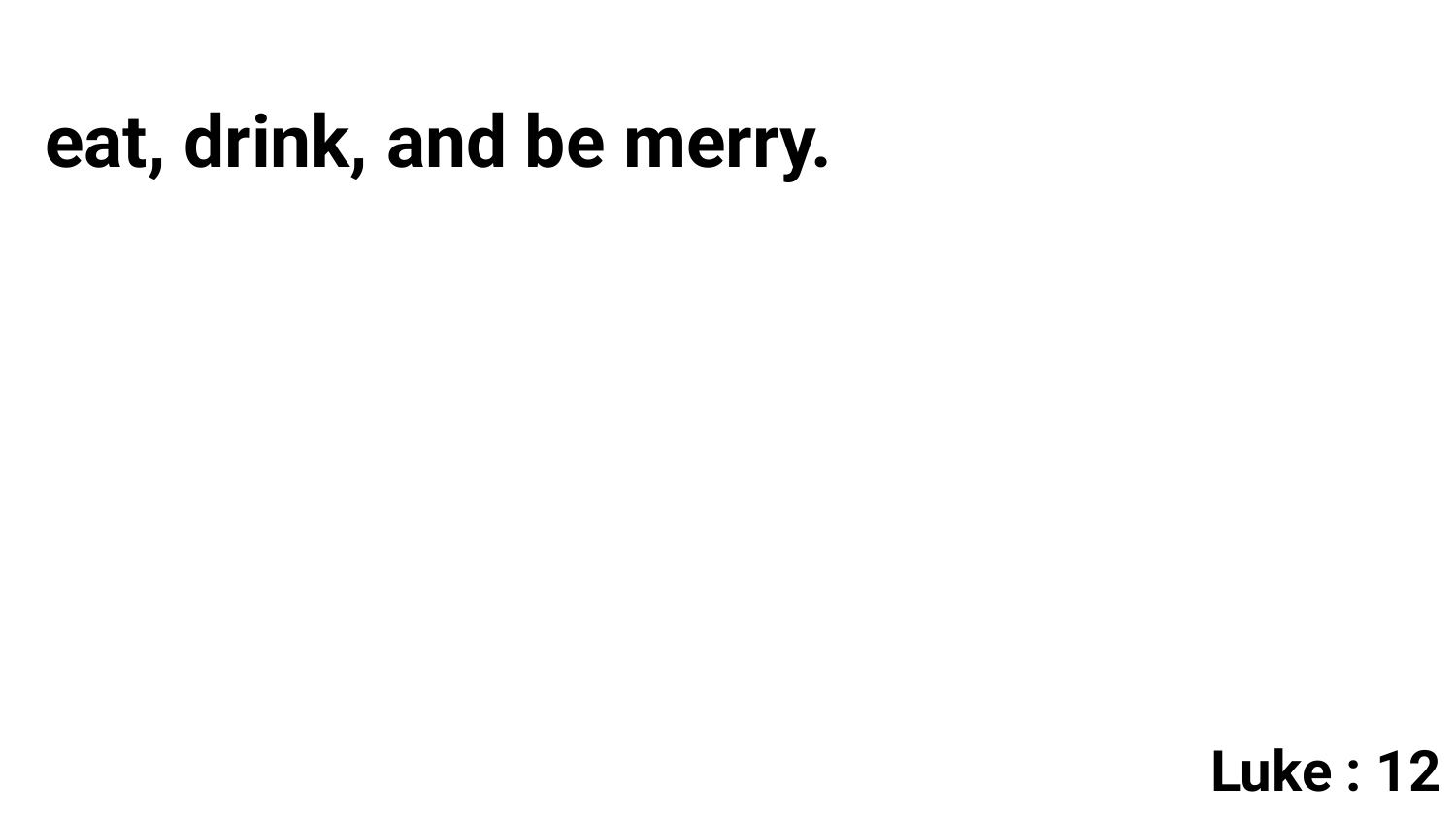

eat, drink, and be merry.
Luke : 12